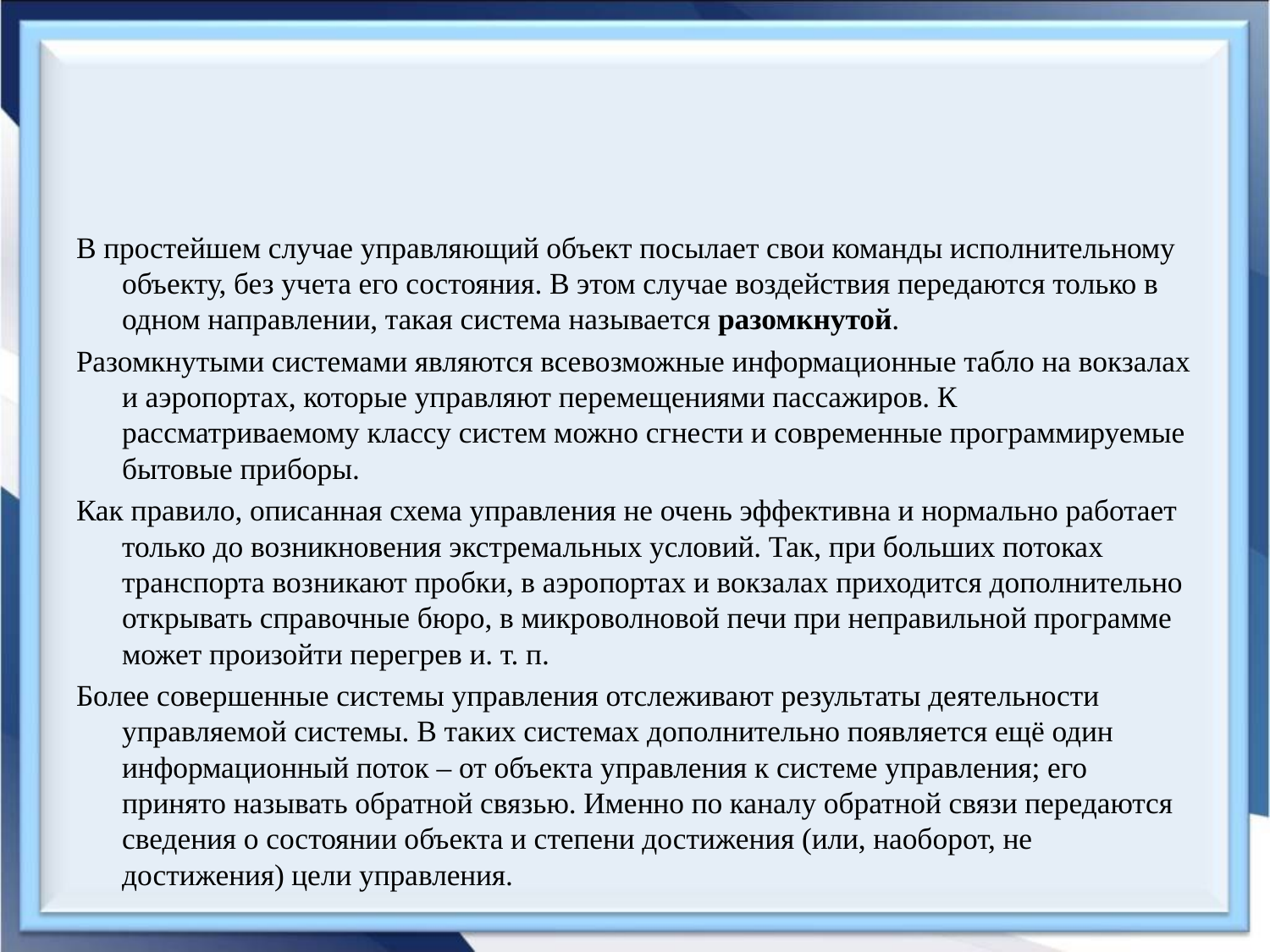

#
В простейшем случае управляющий объект посылает свои команды исполнительному объекту, без учета его состояния. В этом случае воздействия передаются только в одном направлении, такая система называется разомкнутой.
Разомкнутыми системами являются всевозможные информационные табло на вокзалах и аэропортах, которые управляют перемещениями пассажиров. К рассматриваемому классу систем можно сгнести и современные программируемые бытовые приборы.
Как правило, описанная схема управления не очень эффективна и нормально работает только до возникновения экстремальных условий. Так, при больших потоках транспорта возникают пробки, в аэропортах и вокзалах приходится дополнительно открывать справочные бюро, в микроволновой печи при неправильной программе может произойти перегрев и. т. п.
Более совершенные системы управления отслеживают результаты деятельности управляемой системы. В таких системах дополнительно появляется ещё один информационный поток – от объекта управления к системе управления; его принято называть обратной связью. Именно по каналу обратной связи передаются сведения о состоянии объекта и степени достижения (или, наоборот, не достижения) цели управления.